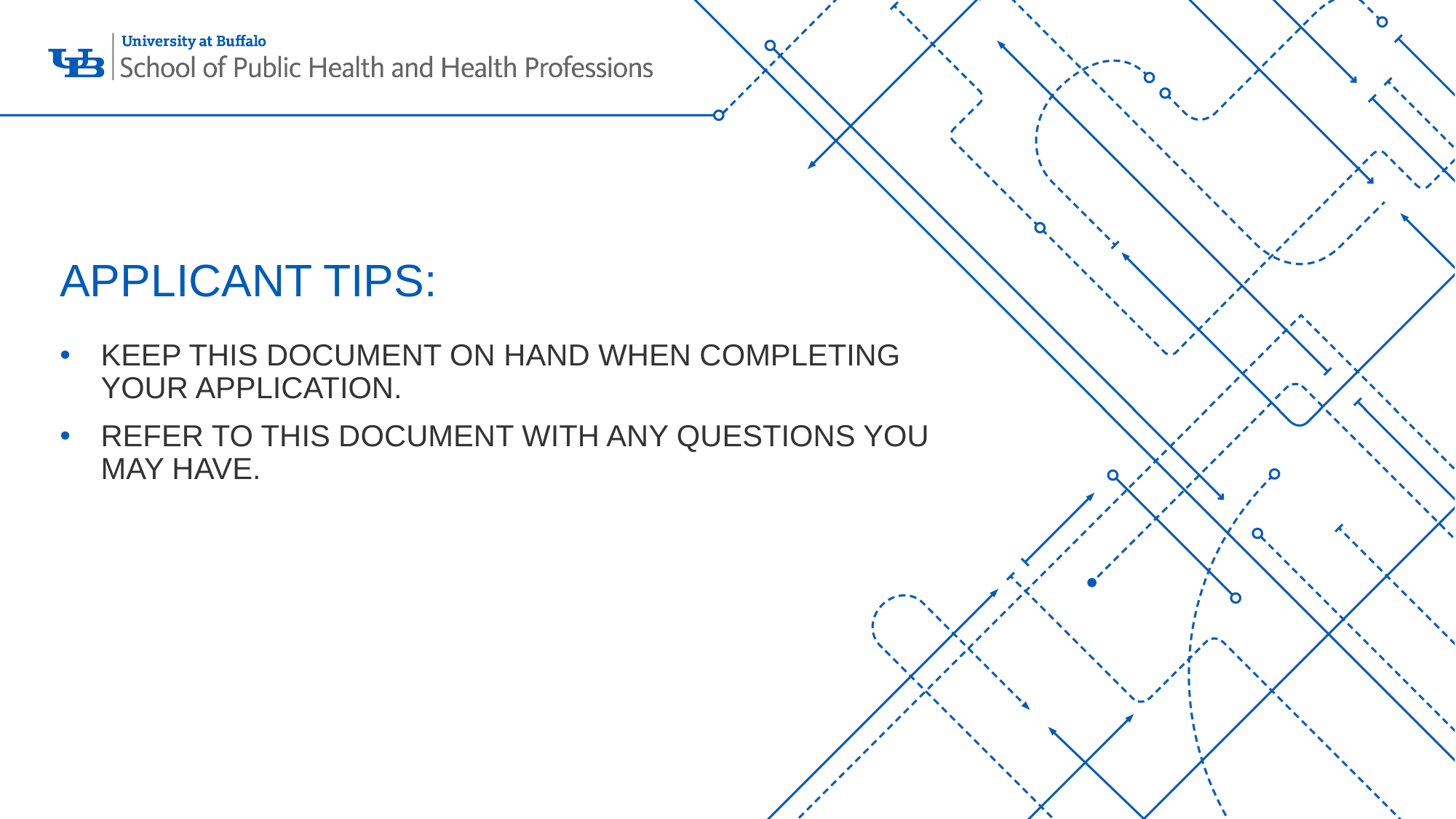

# APPLICANT TIPS:
KEEP THIS DOCUMENT ON HAND WHEN COMPLETING YOUR APPLICATION.
REFER TO THIS DOCUMENT WITH ANY QUESTIONS YOU MAY HAVE.